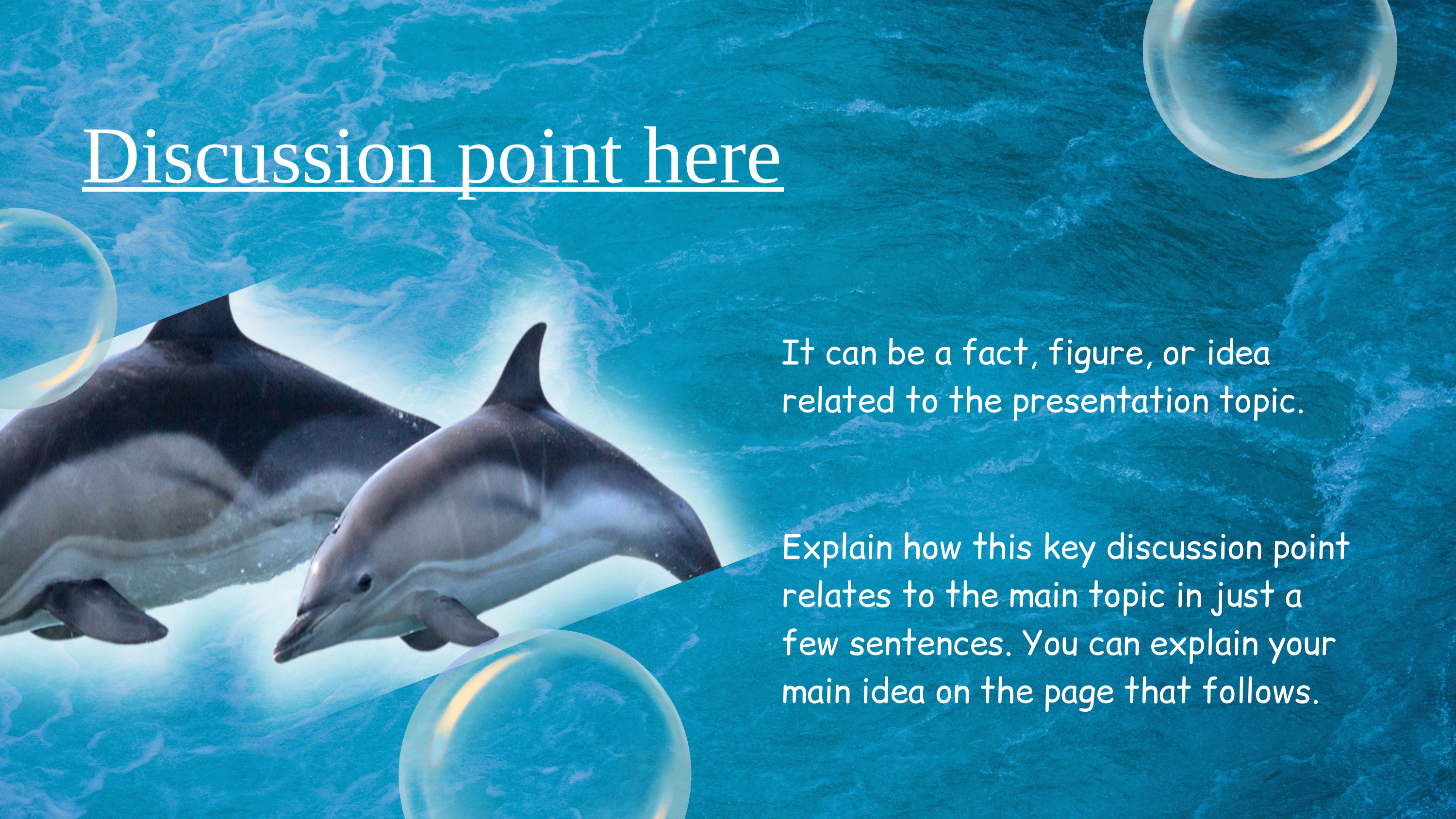

Discussion point here

It can be a fact, figure, or idea related to the presentation topic.
Explain how this key discussion point relates to the main topic in just a few sentences. You can explain your main idea on the page that follows.